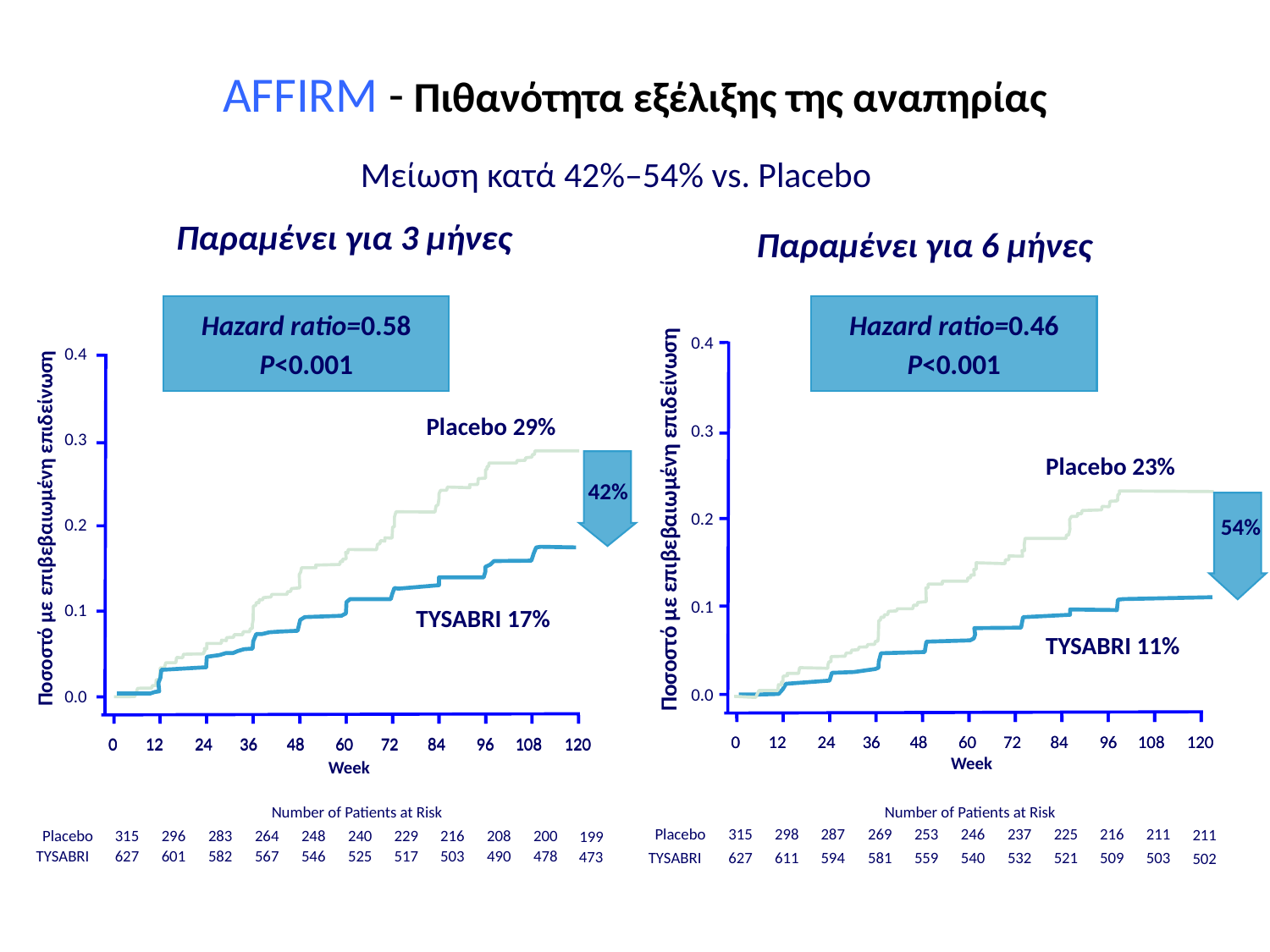

# AFFIRM - Πιθανότητα εξέλιξης της αναπηρίας
Μείωση κατά 42%–54% vs. Placebo
Παραμένει για 3 μήνες
Παραμένει για 6 μήνες
Hazard ratio=0.58
P<0.001
Hazard ratio=0.46
P<0.001

0.4

0.4

Placebo 29%
0.3
0.3

Placebo 23%

42%

54%
Ποσοστό με επιβεβαιωμένη επιδείνωση
0.2
Ποσοστό με επιβεβαιωμένη επιδείνωση
0.2

0.1

0.1
TYSABRI 17%

TYSABRI 11%
0.0
0.0

0
0
12
12
24
24
36
36
48
48
60
60
72
72
84
84
96
96
108
108
120
120
0
12
24
36
48
60
72
84
96
108
120
0
12
24
36
48
60
72
84
96
108
120
Week
Week
Number of Patients at Risk
Number of Patients at Risk

Placebo
315
298
287
269
253
246
237
225
216
211
211
Placebo
315
296
283
264
248
240
229
216
208
200
199
TYSABRI
627
601
582
567
546
525
517
503
490
478
473
627
611
594
581
559
540
532
521
509
503
TYSABRI
502
AFFIRM Study
Polman CH, et al. N Engl J Med. 2006;354:899-910.